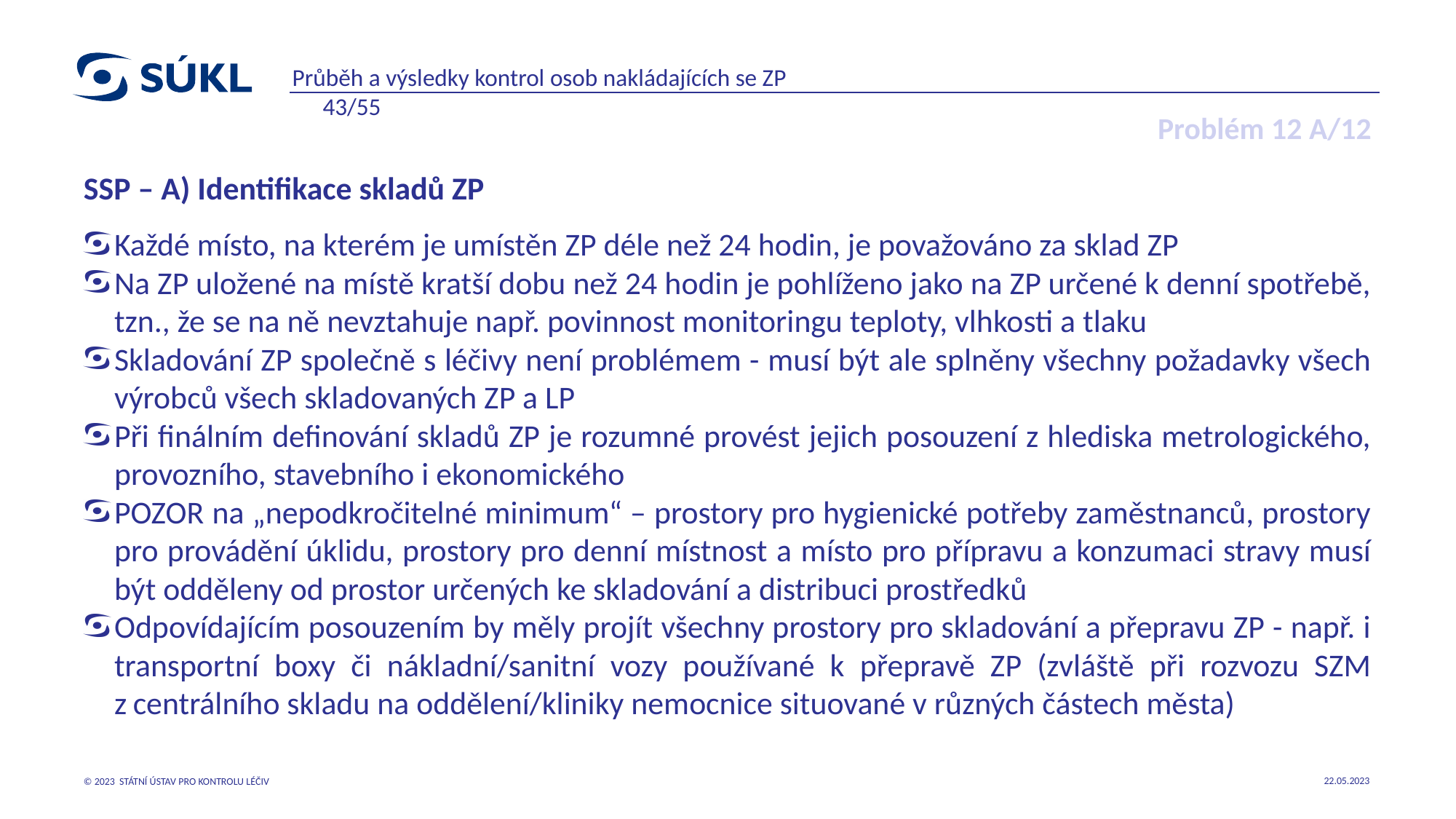

Průběh a výsledky kontrol osob nakládajících se ZP         43/55
# Problém 12 A/12
SSP – A) Identifikace skladů ZP

Každé místo, na kterém je umístěn ZP déle než 24 hodin, je považováno za sklad ZP
Na ZP uložené na místě kratší dobu než 24 hodin je pohlíženo jako na ZP určené k denní spotřebě, tzn., že se na ně nevztahuje např. povinnost monitoringu teploty, vlhkosti a tlaku
Skladování ZP společně s léčivy není problémem - musí být ale splněny všechny požadavky všech výrobců všech skladovaných ZP a LP
Při finálním definování skladů ZP je rozumné provést jejich posouzení z hlediska metrologického, provozního, stavebního i ekonomického
POZOR na „nepodkročitelné minimum“ – prostory pro hygienické potřeby zaměstnanců, prostory pro provádění úklidu, prostory pro denní místnost a místo pro přípravu a konzumaci stravy musí být odděleny od prostor určených ke skladování a distribuci prostředků
Odpovídajícím posouzením by měly projít všechny prostory pro skladování a přepravu ZP - např. i transportní boxy či nákladní/sanitní vozy používané k přepravě ZP (zvláště při rozvozu SZM z centrálního skladu na oddělení/kliniky nemocnice situované v různých částech města)
22.05.2023
© 2023  STÁTNÍ ÚSTAV PRO KONTROLU LÉČIV